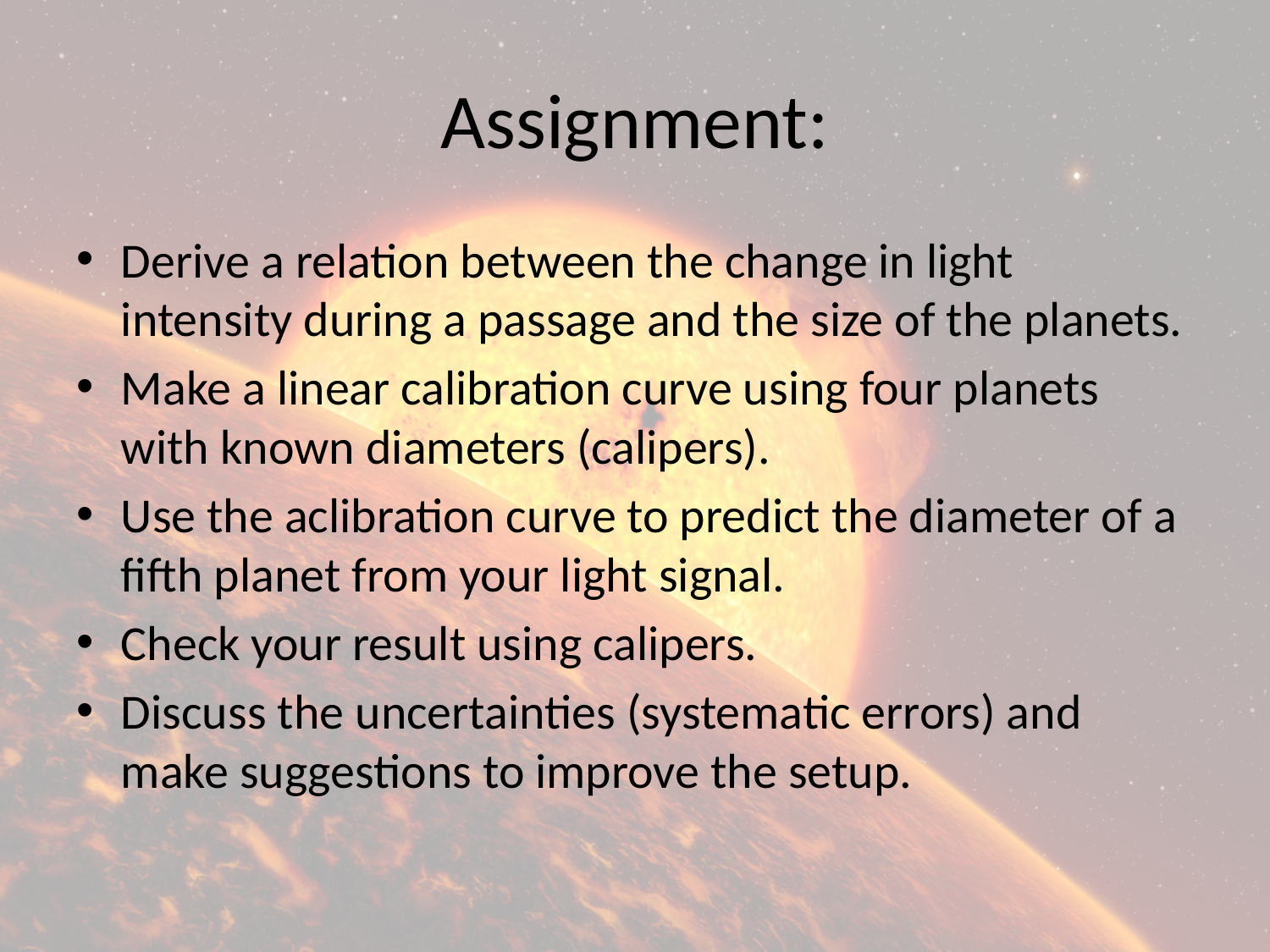

# Assignment:
Derive a relation between the change in light intensity during a passage and the size of the planets.
Make a linear calibration curve using four planets with known diameters (calipers).
Use the aclibration curve to predict the diameter of a fifth planet from your light signal.
Check your result using calipers.
Discuss the uncertainties (systematic errors) and make suggestions to improve the setup.